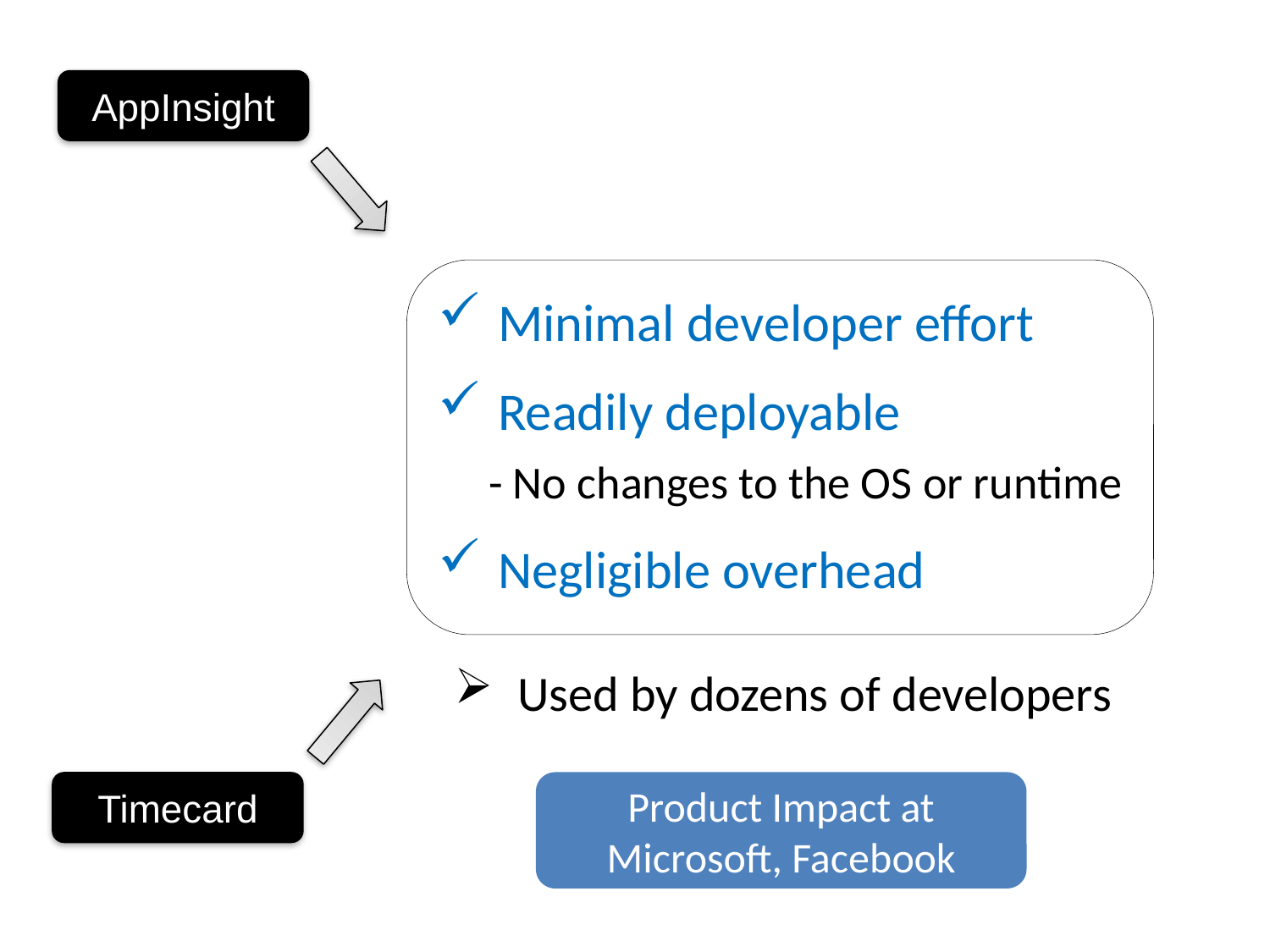

AppInsight

 Minimal developer effort
 Readily deployable
- No changes to the OS or runtime
 Negligible overhead
Used by dozens of developers

Product Impact at Microsoft, Facebook
Timecard